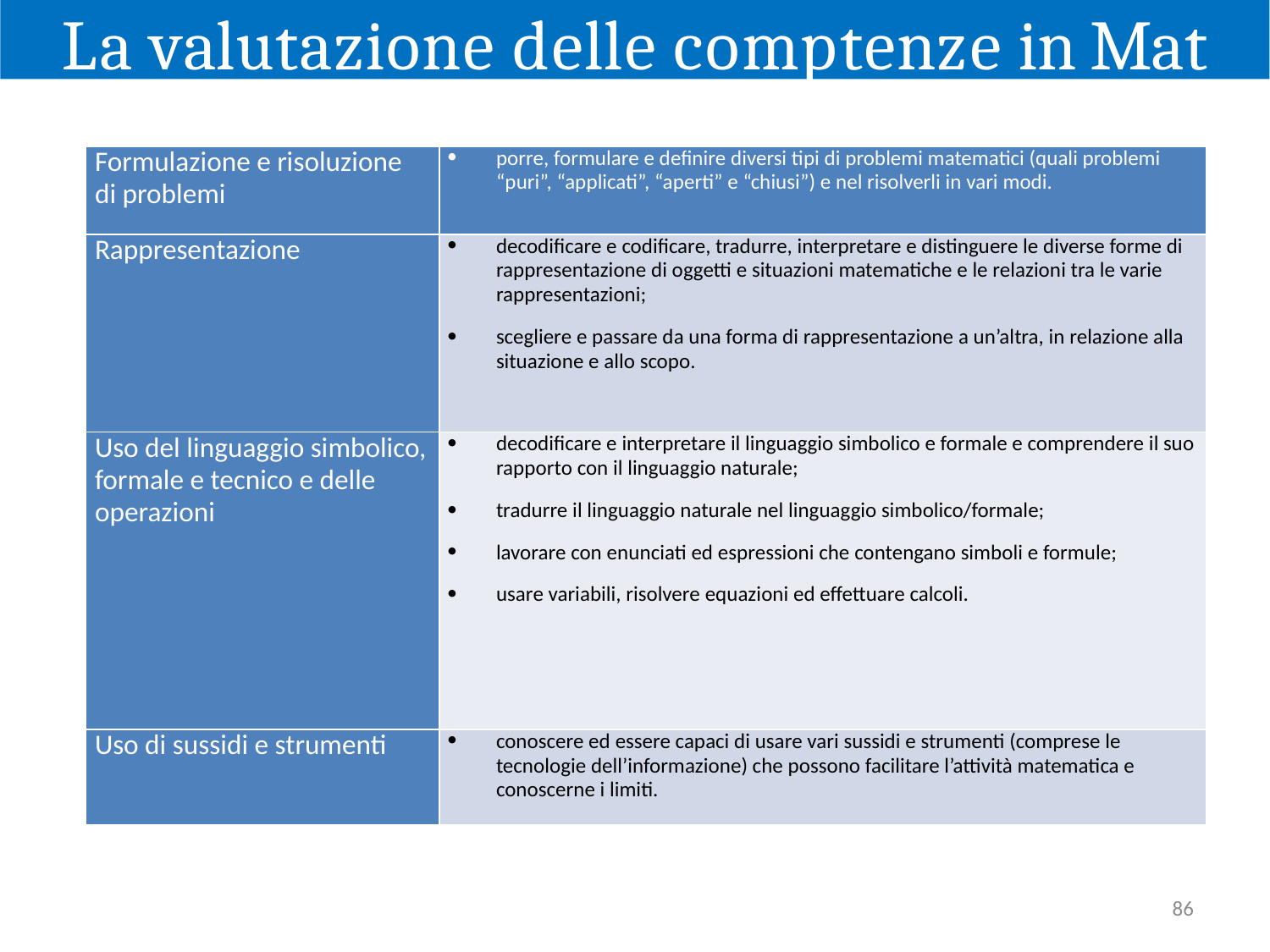

La valutazione delle comptenze in Mat
| Formulazione e risoluzione di problemi | porre, formulare e definire diversi tipi di problemi matematici (quali problemi “puri”, “applicati”, “aperti” e “chiusi”) e nel risolverli in vari modi. |
| --- | --- |
| Rappresentazione | decodificare e codificare, tradurre, interpretare e distinguere le diverse forme di rappresentazione di oggetti e situazioni matematiche e le relazioni tra le varie rappresentazioni; scegliere e passare da una forma di rappresentazione a un’altra, in relazione alla situazione e allo scopo. |
| Uso del linguaggio simbolico, formale e tecnico e delle operazioni | decodificare e interpretare il linguaggio simbolico e formale e comprendere il suo rapporto con il linguaggio naturale; tradurre il linguaggio naturale nel linguaggio simbolico/formale; lavorare con enunciati ed espressioni che contengano simboli e formule; usare variabili, risolvere equazioni ed effettuare calcoli. |
| Uso di sussidi e strumenti | conoscere ed essere capaci di usare vari sussidi e strumenti (comprese le tecnologie dell’informazione) che possono facilitare l’attività matematica e conoscerne i limiti. |
86